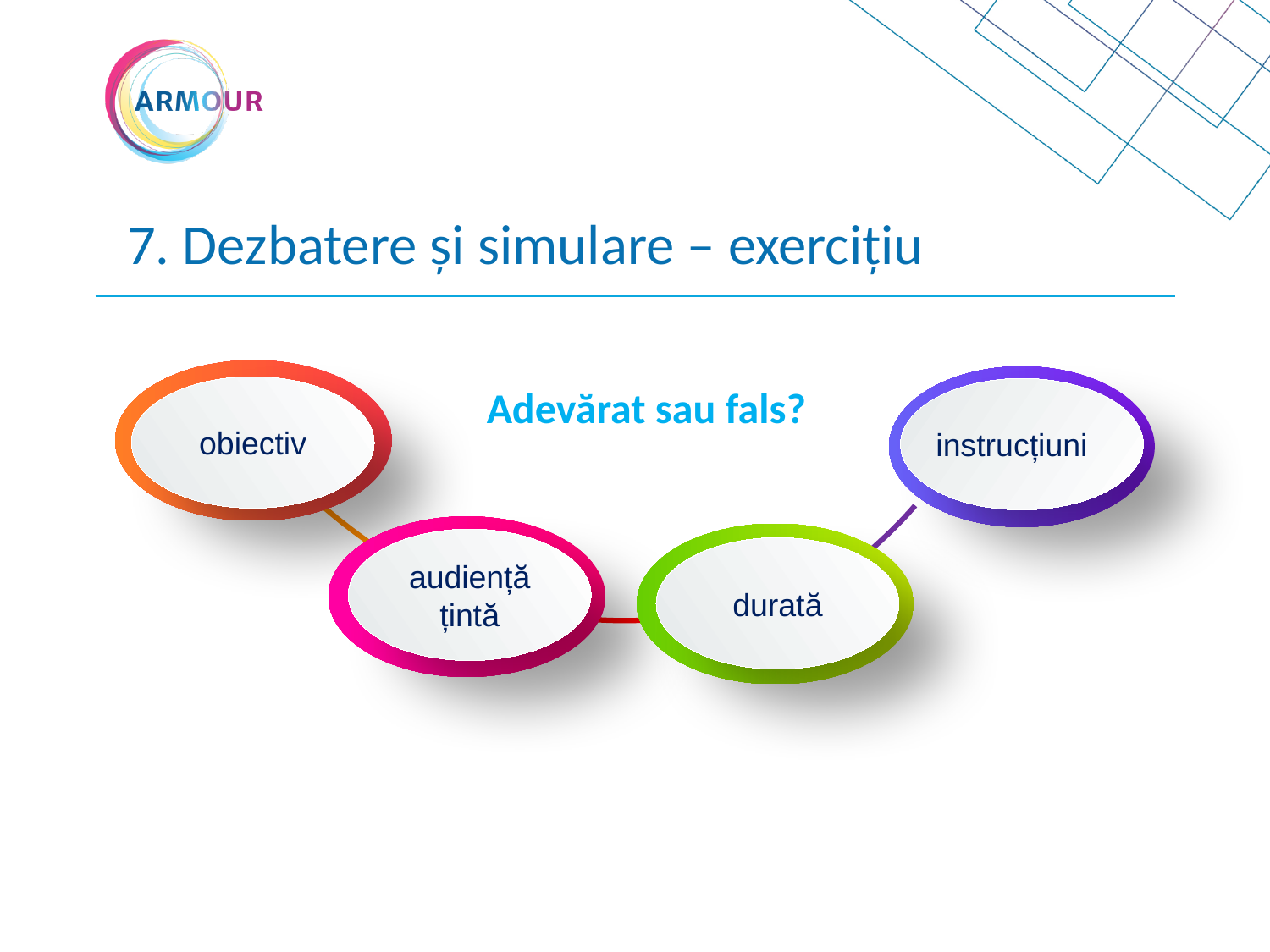

# 7. Dezbatere și simulare – exercițiu

Adevărat sau fals?
obiectiv
instrucțiuni

audiență țintă
durată